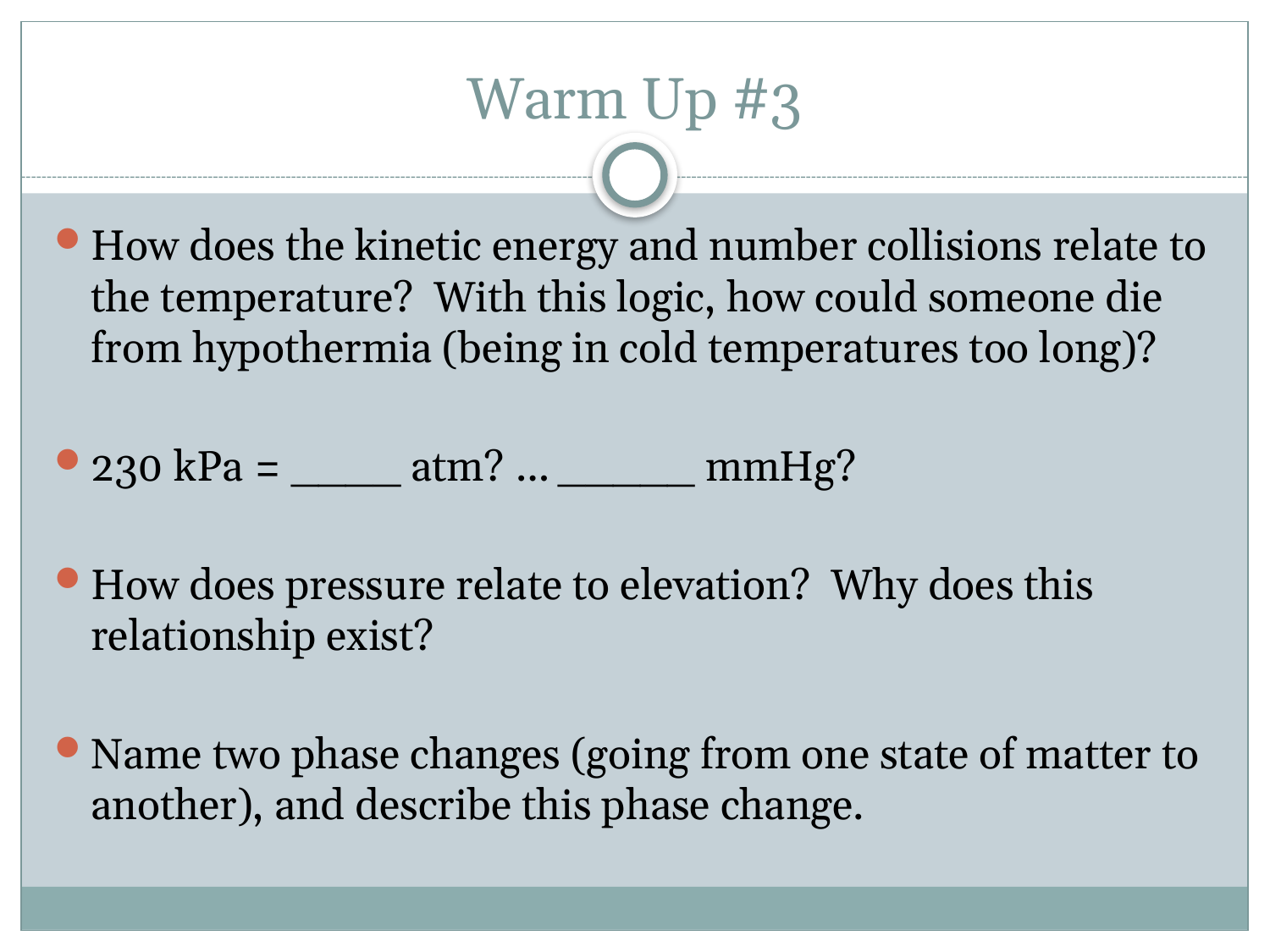

# Warm Up #3
How does the kinetic energy and number collisions relate to the temperature?  With this logic, how could someone die from hypothermia (being in cold temperatures too long)?

230 kPa = ____ atm? … _____ mmHg?

How does pressure relate to elevation?  Why does this relationship exist?

Name two phase changes (going from one state of matter to another), and describe this phase change.